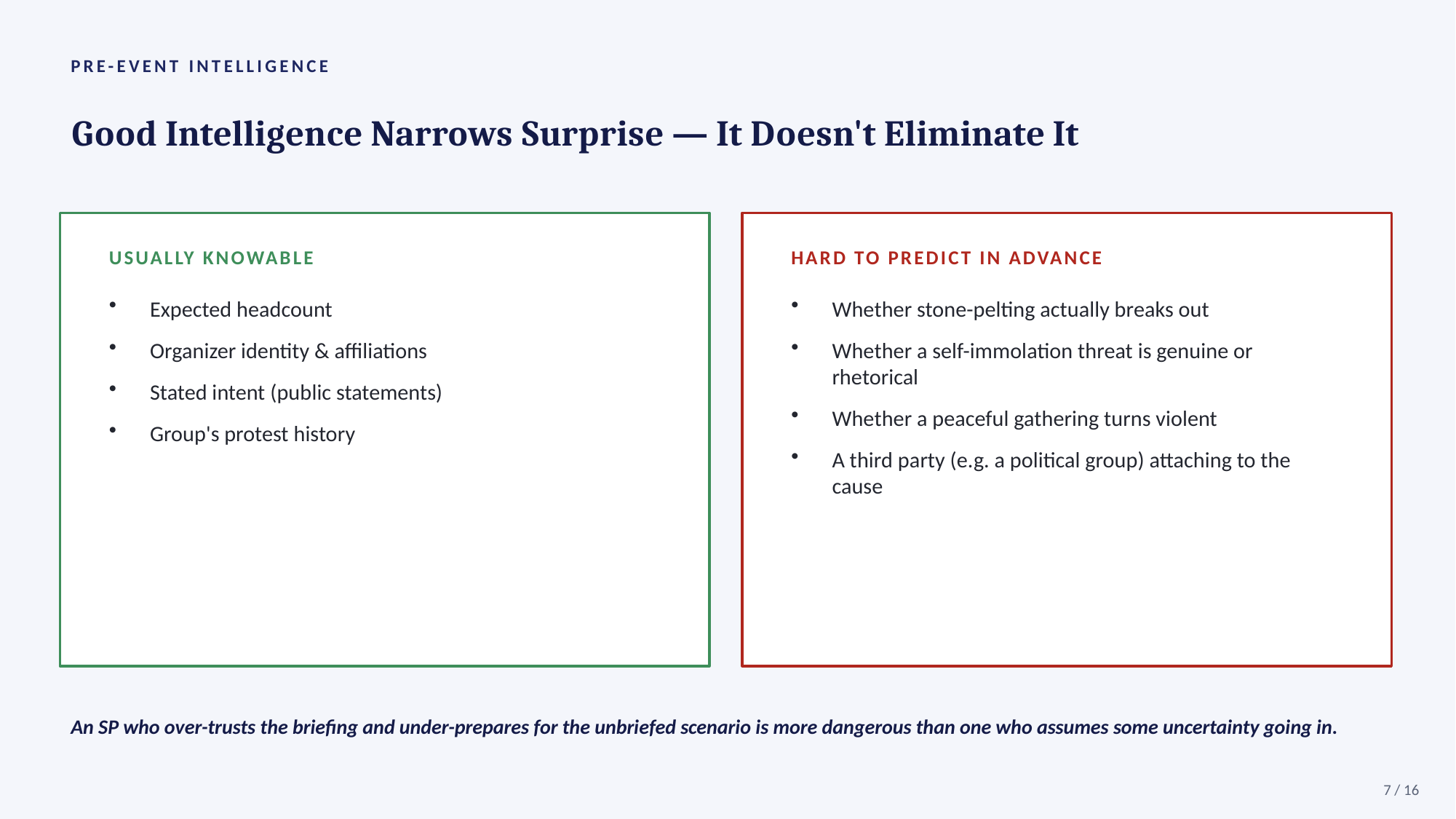

PRE-EVENT INTELLIGENCE
Good Intelligence Narrows Surprise — It Doesn't Eliminate It

USUALLY KNOWABLE
HARD TO PREDICT IN ADVANCE
Expected headcount
Organizer identity & affiliations
Stated intent (public statements)
Group's protest history
Whether stone-pelting actually breaks out
Whether a self-immolation threat is genuine or rhetorical
Whether a peaceful gathering turns violent
A third party (e.g. a political group) attaching to the cause
An SP who over-trusts the briefing and under-prepares for the unbriefed scenario is more dangerous than one who assumes some uncertainty going in.
7 / 16